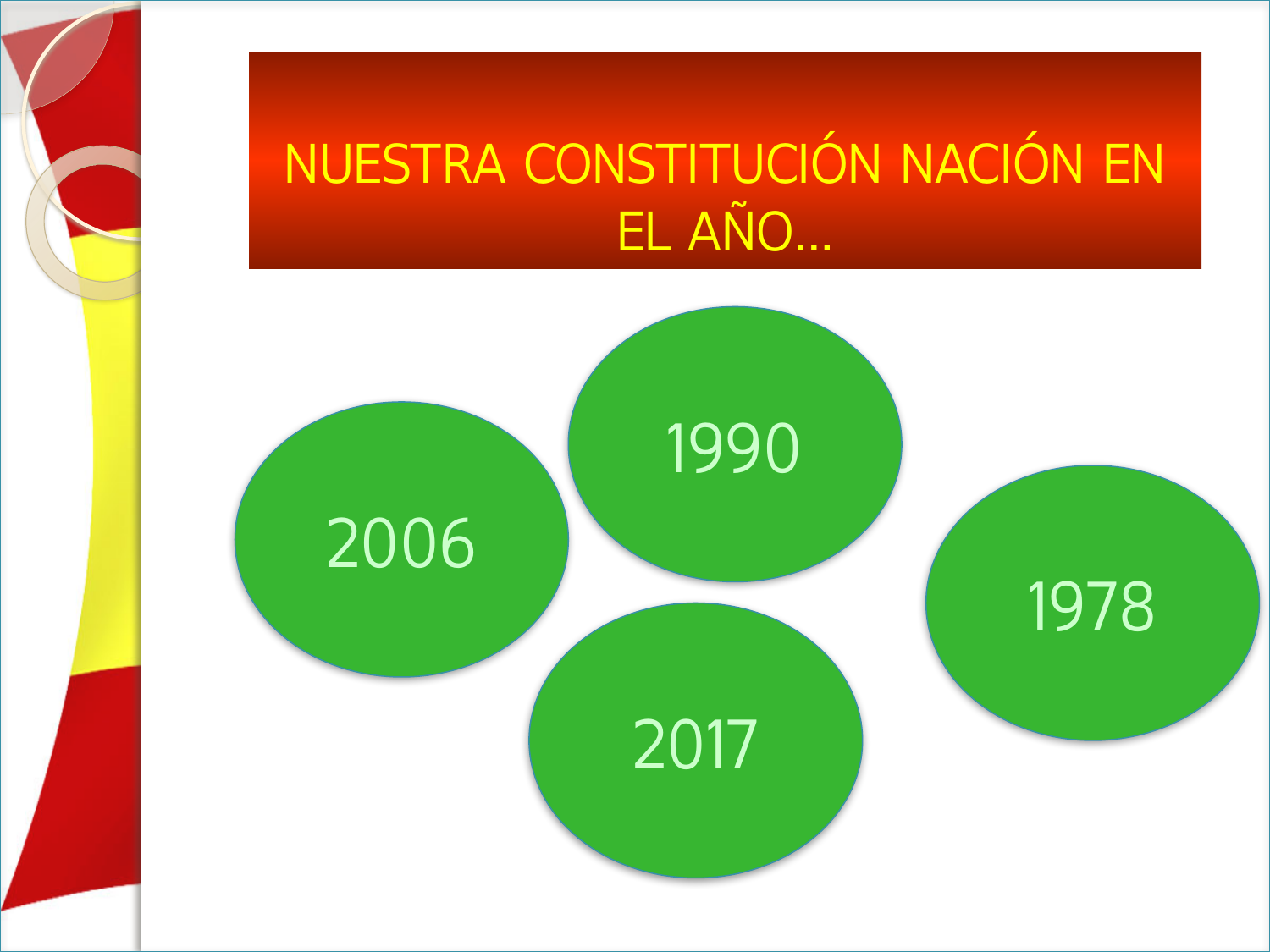

NUESTRA CONSTITUCIÓN NACIÓN EN EL AÑO…
1990
2006
1978
2017